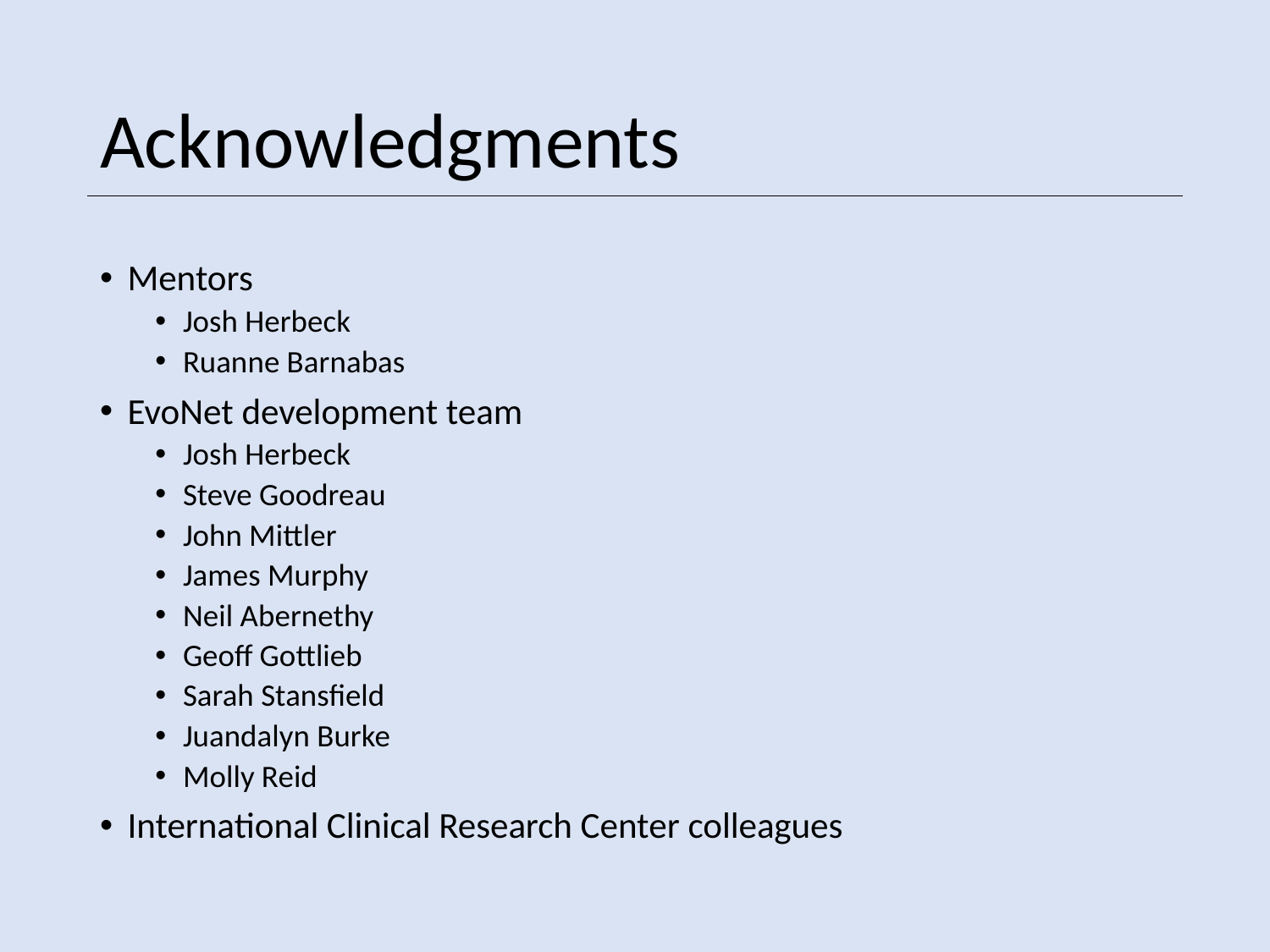

# Acknowledgments
Mentors
Josh Herbeck
Ruanne Barnabas
EvoNet development team
Josh Herbeck
Steve Goodreau
John Mittler
James Murphy
Neil Abernethy
Geoff Gottlieb
Sarah Stansfield
Juandalyn Burke
Molly Reid
International Clinical Research Center colleagues